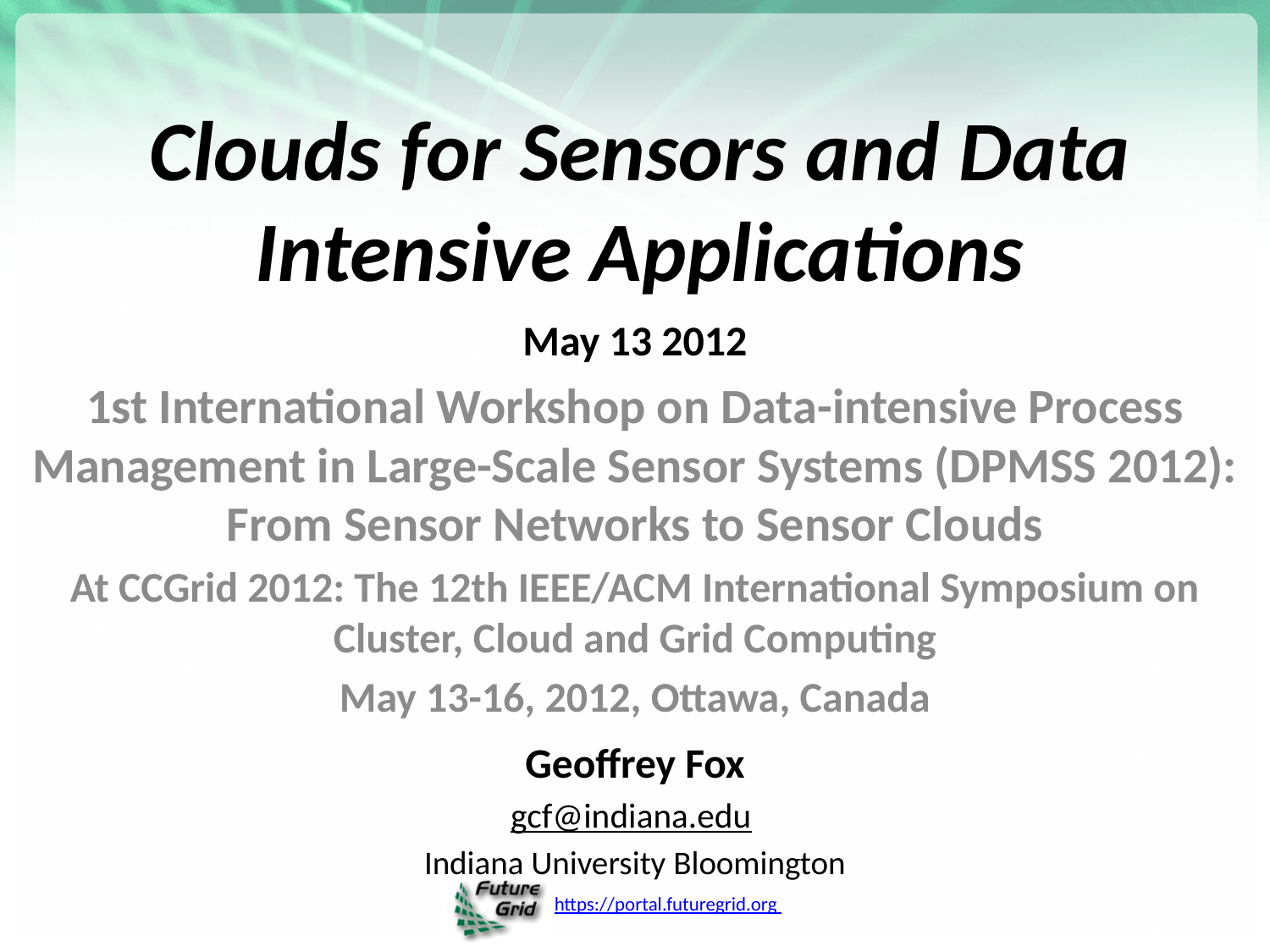

# Clouds for Sensors and Data Intensive Applications
May 13 2012
1st International Workshop on Data-intensive Process Management in Large-Scale Sensor Systems (DPMSS 2012): From Sensor Networks to Sensor Clouds
At CCGrid 2012: The 12th IEEE/ACM International Symposium on Cluster, Cloud and Grid Computing
May 13-16, 2012, Ottawa, Canada

Geoffrey Fox
gcf@indiana.edu
Indiana University Bloomington